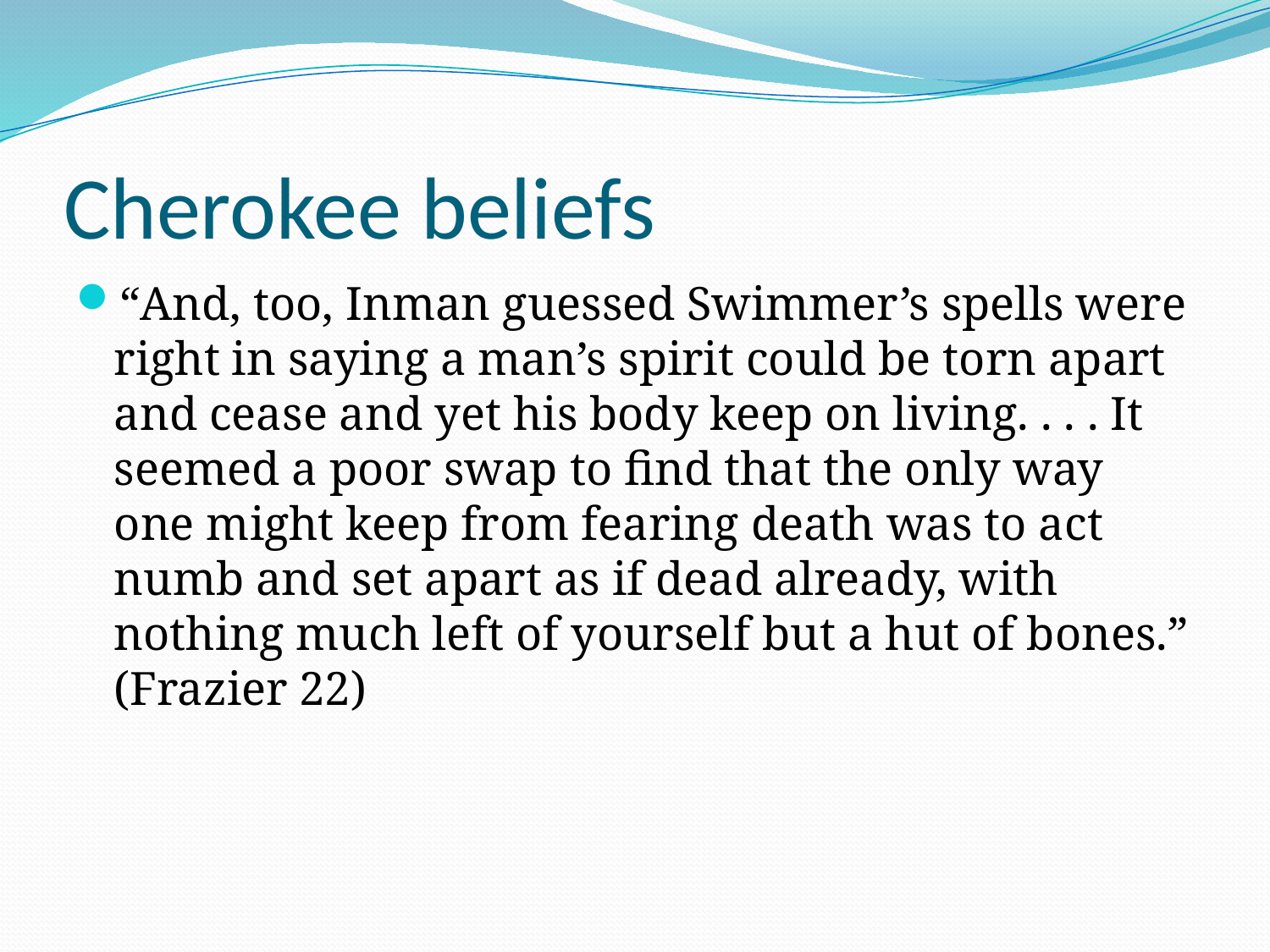

# Cherokee beliefs
“And, too, Inman guessed Swimmer’s spells were right in saying a man’s spirit could be torn apart and cease and yet his body keep on living. . . . It seemed a poor swap to find that the only way one might keep from fearing death was to act numb and set apart as if dead already, with nothing much left of yourself but a hut of bones.” (Frazier 22)